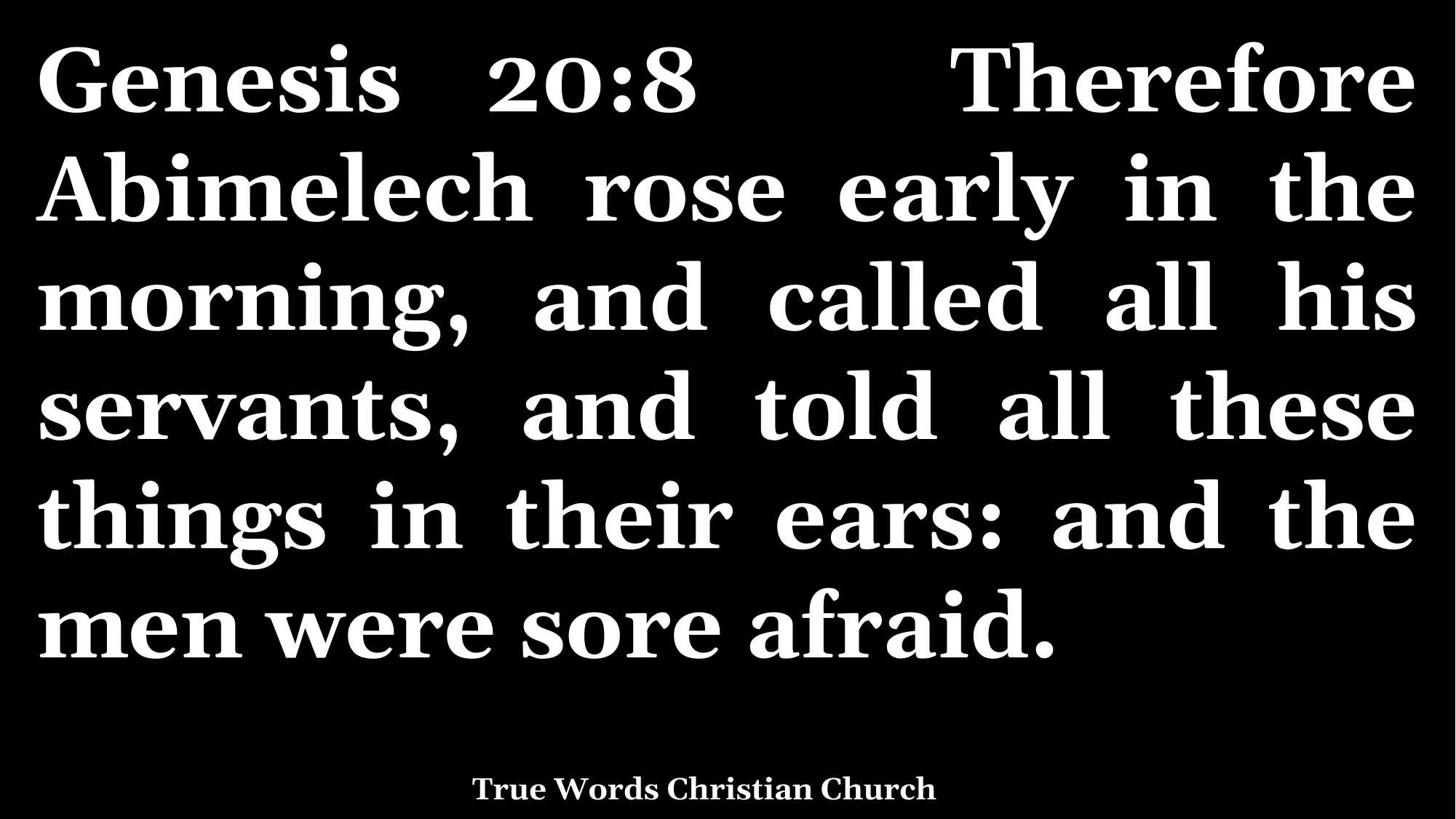

Genesis 20:8   Therefore Abimelech rose early in the morning, and called all his servants, and told all these things in their ears: and the men were sore afraid.
True Words Christian Church